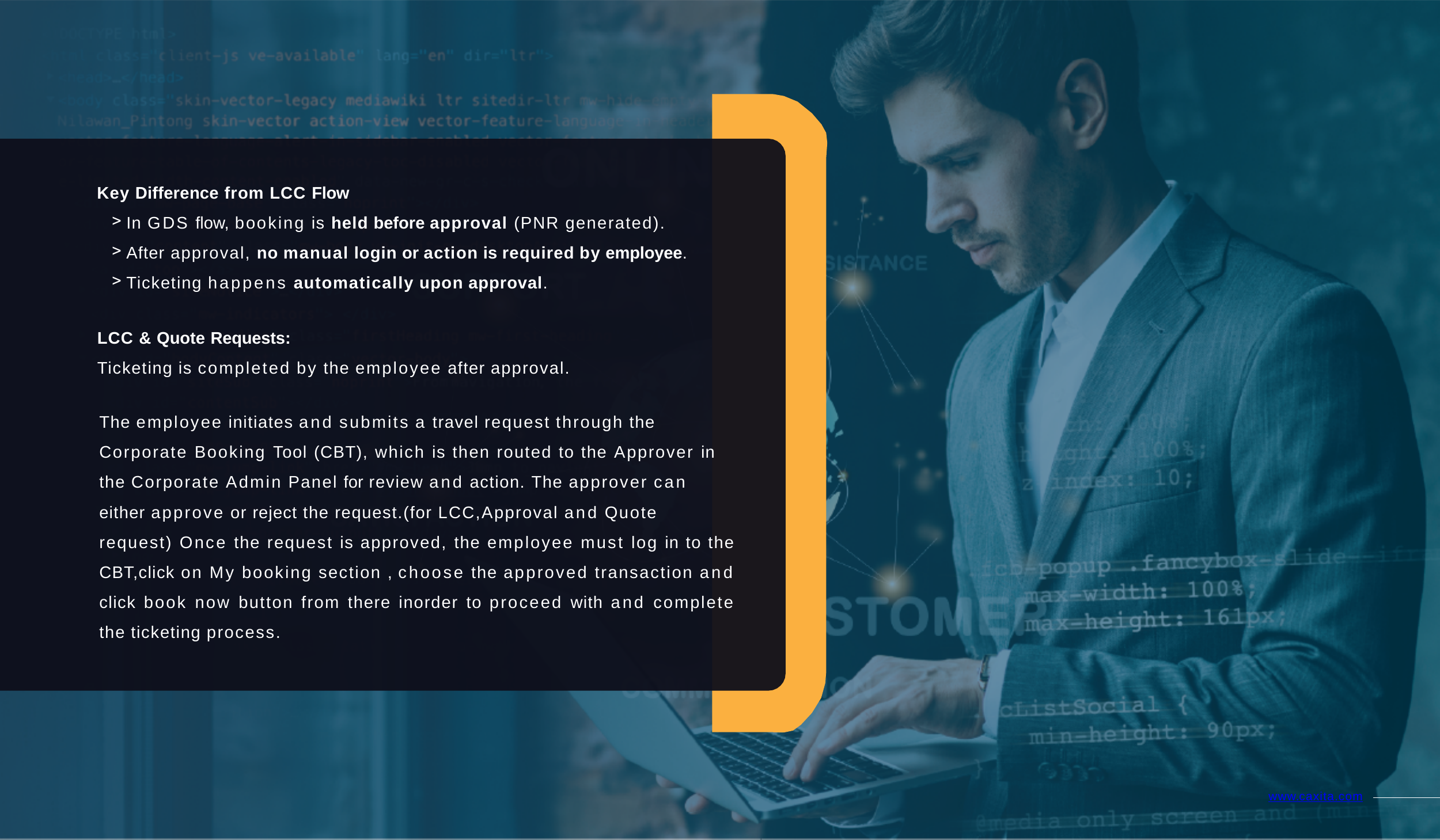

Key Difference from LCC Flow
In GDS flow, booking is held before approval (PNR generated).
After approval, no manual login or action is required by employee.
Ticketing happens automatically upon approval.

LCC & Quote Requests:
Ticketing is completed by the employee after approval.

The employee initiates and submits a travel request through the
Corporate Booking Tool (CBT), which is then routed to the Approver in the Corporate Admin Panel for review and action. The approver can
either approve or reject the request.(for LCC,Approval and Quote
request) Once the request is approved, the employee must log in to the CBT,click on My booking section , choose the approved transaction and click book now button from there inorder to proceed with and complete the ticketing process.
www.caxita.com